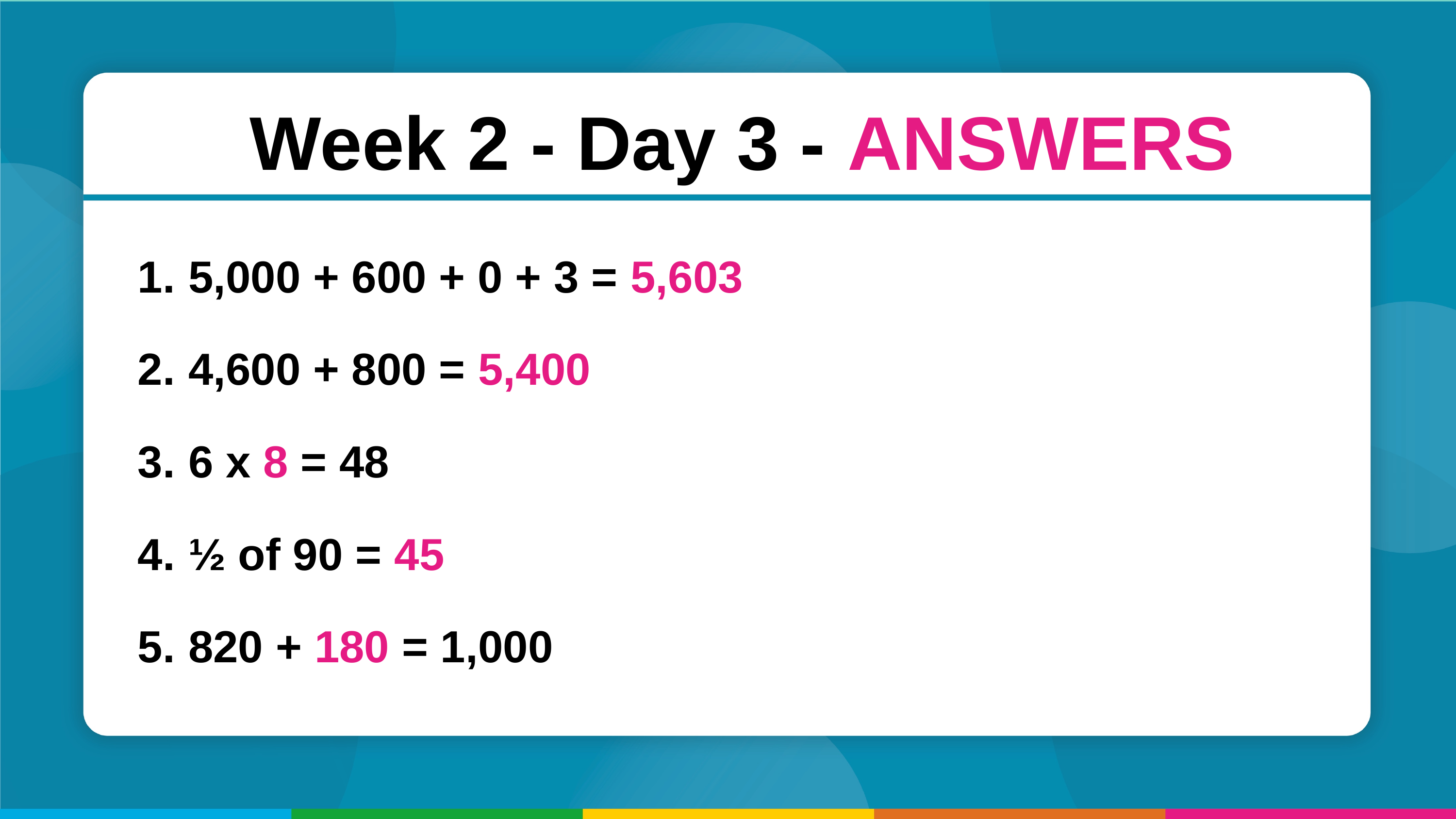

Week 2 - Day 3 - ANSWERS
 5,000 + 600 + 0 + 3 = 5,603
 4,600 + 800 = 5,400
 6 x 8 = 48
 ½ of 90 = 45
 820 + 180 = 1,000